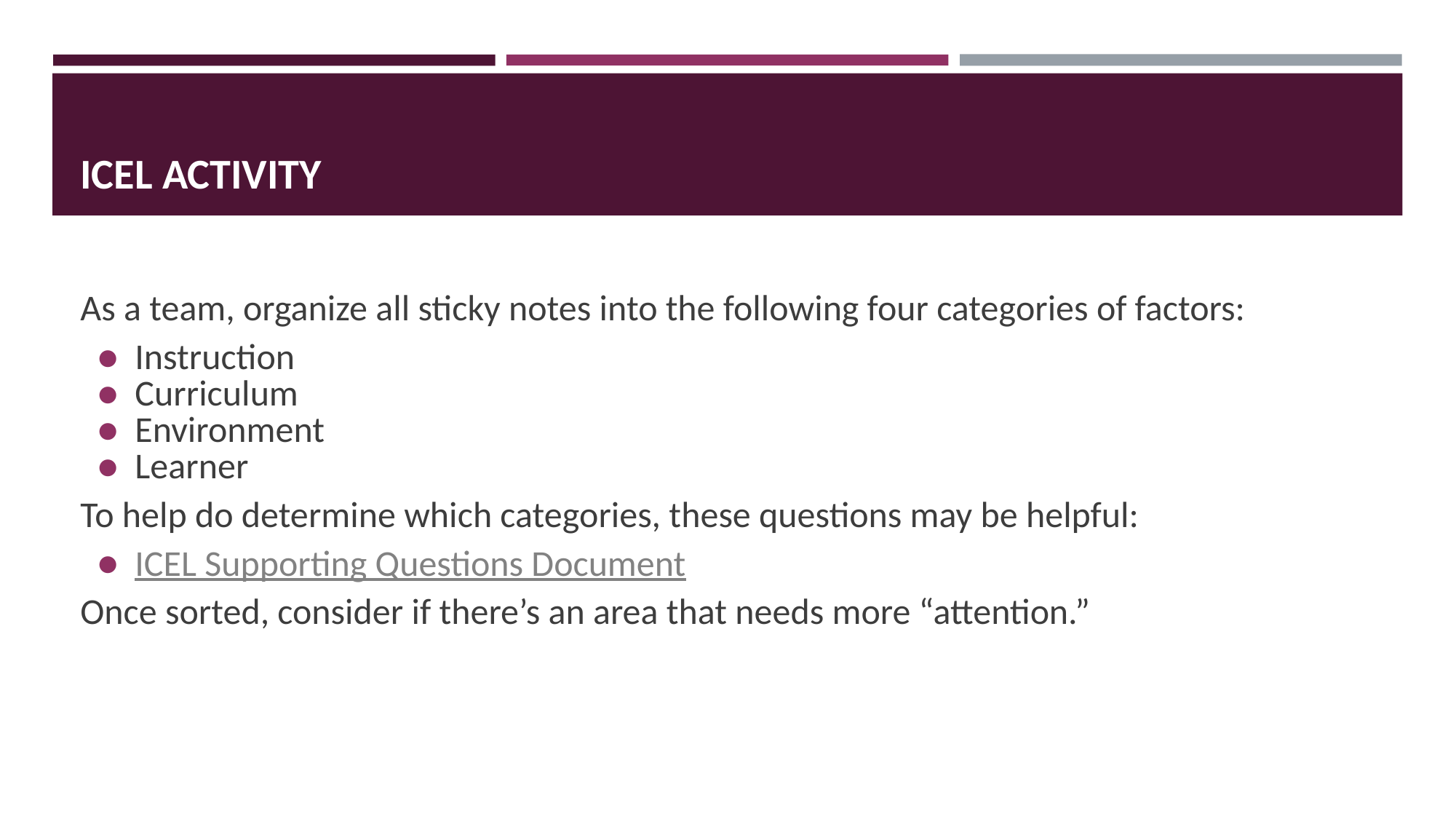

# ICEL ACTIVITY
As a team, organize all sticky notes into the following four categories of factors:
Instruction
Curriculum
Environment
Learner
To help do determine which categories, these questions may be helpful:
ICEL Supporting Questions Document
Once sorted, consider if there’s an area that needs more “attention.”